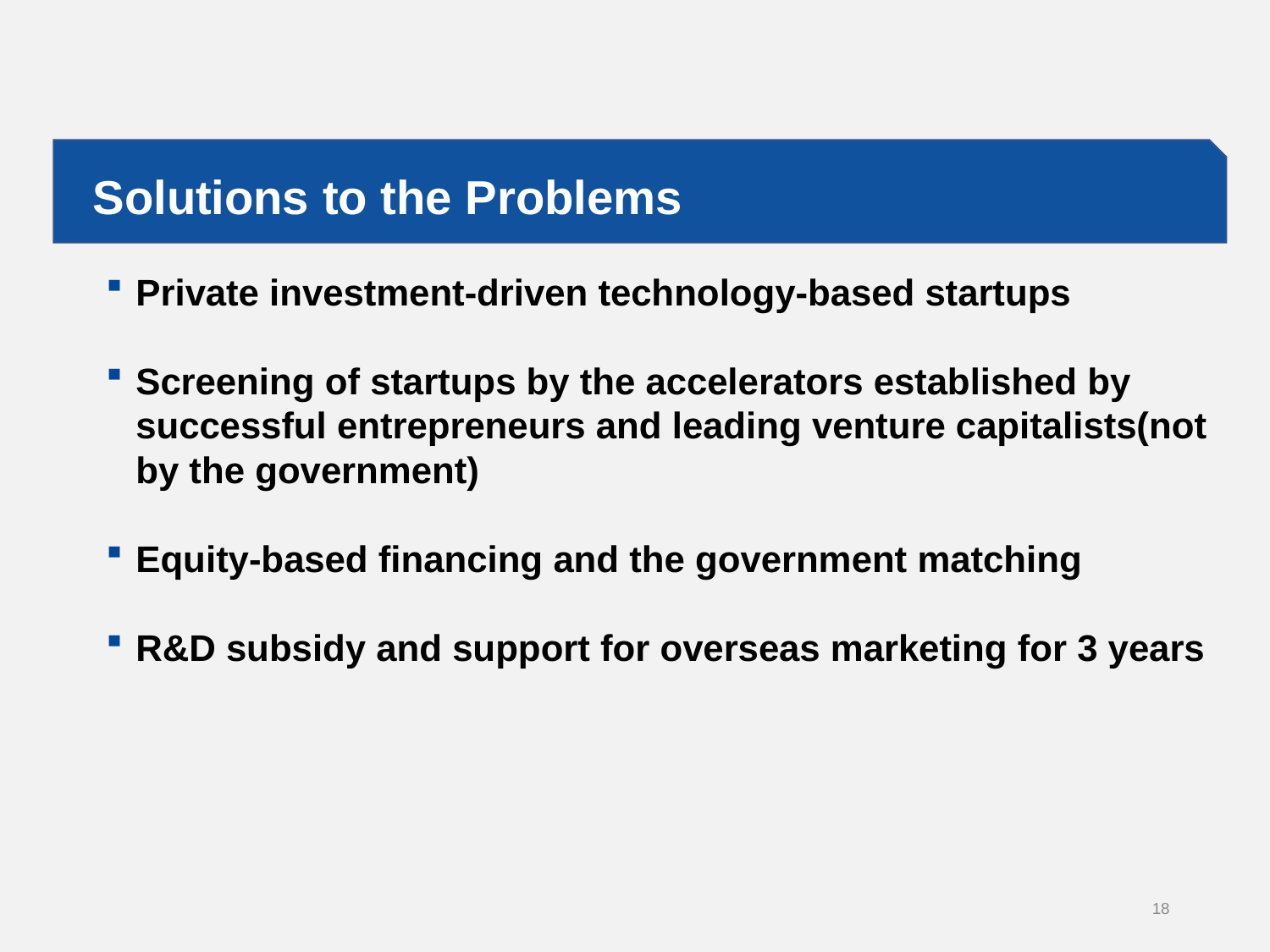

Solutions to the Problems
Private investment-driven technology-based startups

Screening of startups by the accelerators established by successful entrepreneurs and leading venture capitalists(not by the government)

Equity-based financing and the government matching

R&D subsidy and support for overseas marketing for 3 years

18